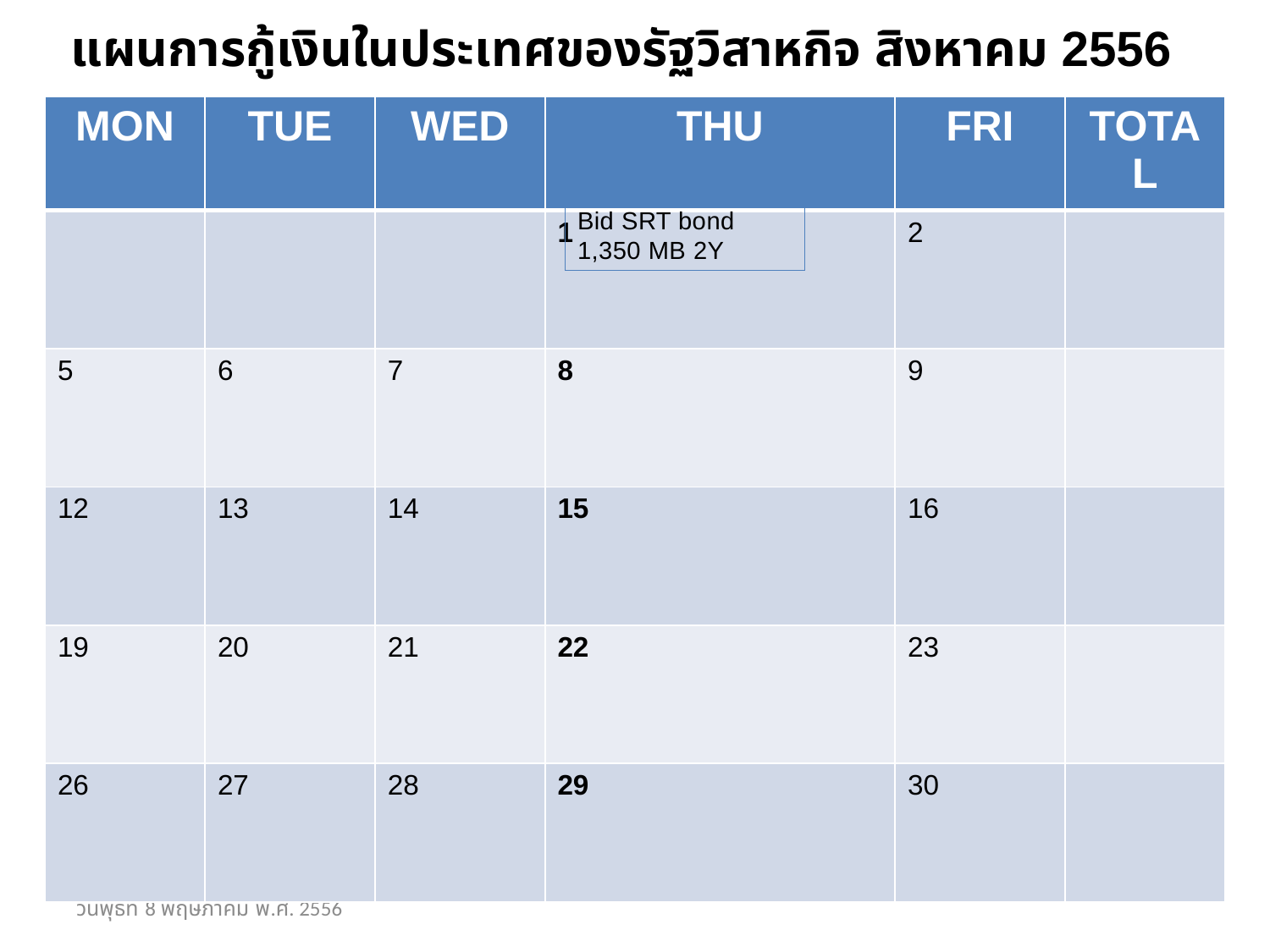

แผนการกู้เงินในประเทศของรัฐวิสาหกิจ สิงหาคม 2556
| MON | TUE | WED | THU | FRI | TOTAL |
| --- | --- | --- | --- | --- | --- |
|  |  |  | 1 | 2 |  |
| 5 | 6 | 7 | 8 | 9 |  |
| 12 | 13 | 14 | 15 | 16 |  |
| 19 | 20 | 21 | 22 | 23 |  |
| 26 | 27 | 28 | 29 | 30 |  |
Bid SRT bond 1,350 MB 2Y
วันพุธที่ 8 พฤษภาคม พ.ศ. 2556